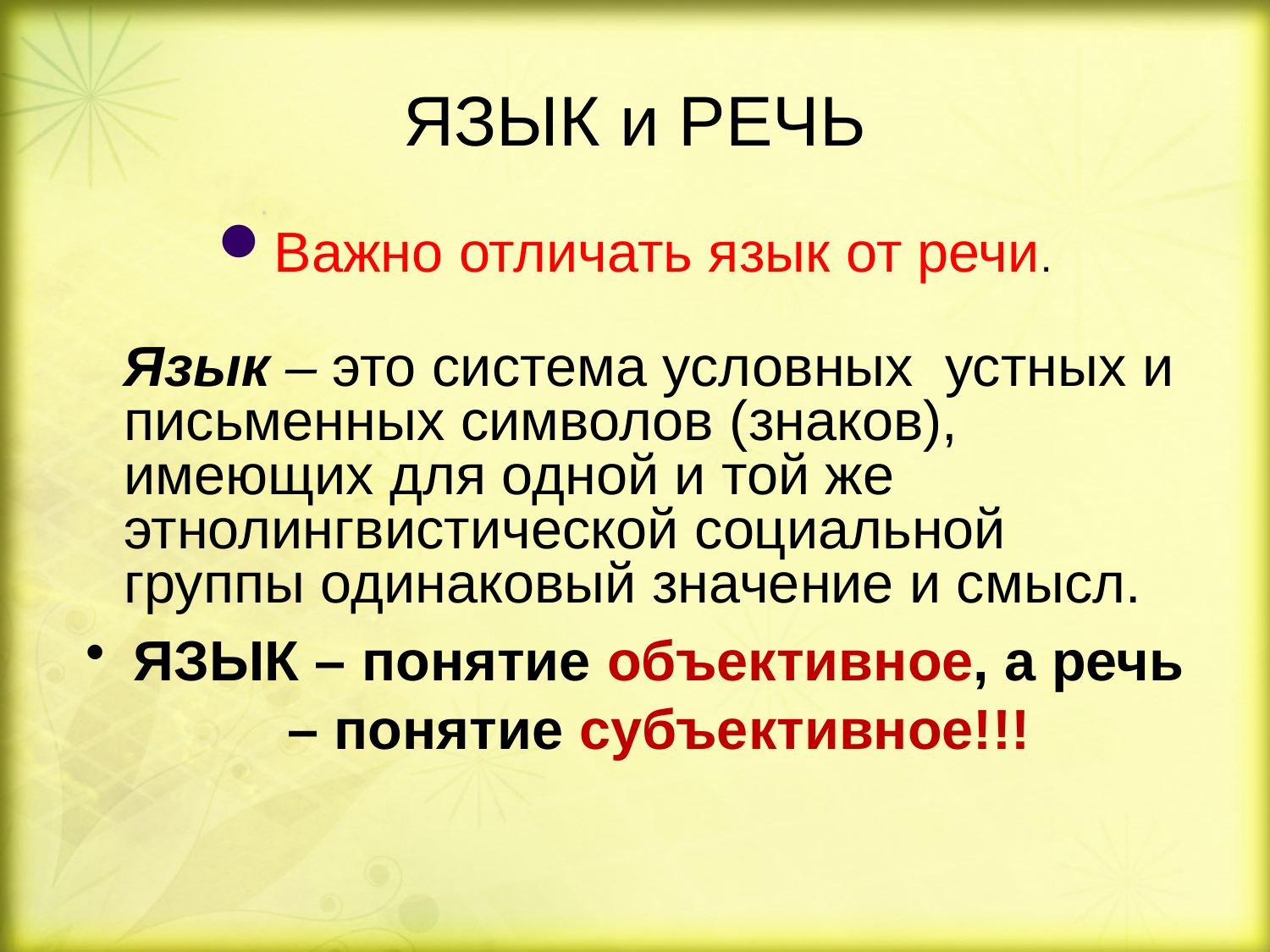

# ЯЗЫК и РЕЧЬ
Важно отличать язык от речи.

   Язык – это система условных  устных и письменных символов (знаков), имеющих для одной и той же этнолингвистической социальной группы одинаковый значение и смысл.
ЯЗЫК – понятие объективное, а речь – понятие субъективное!!!